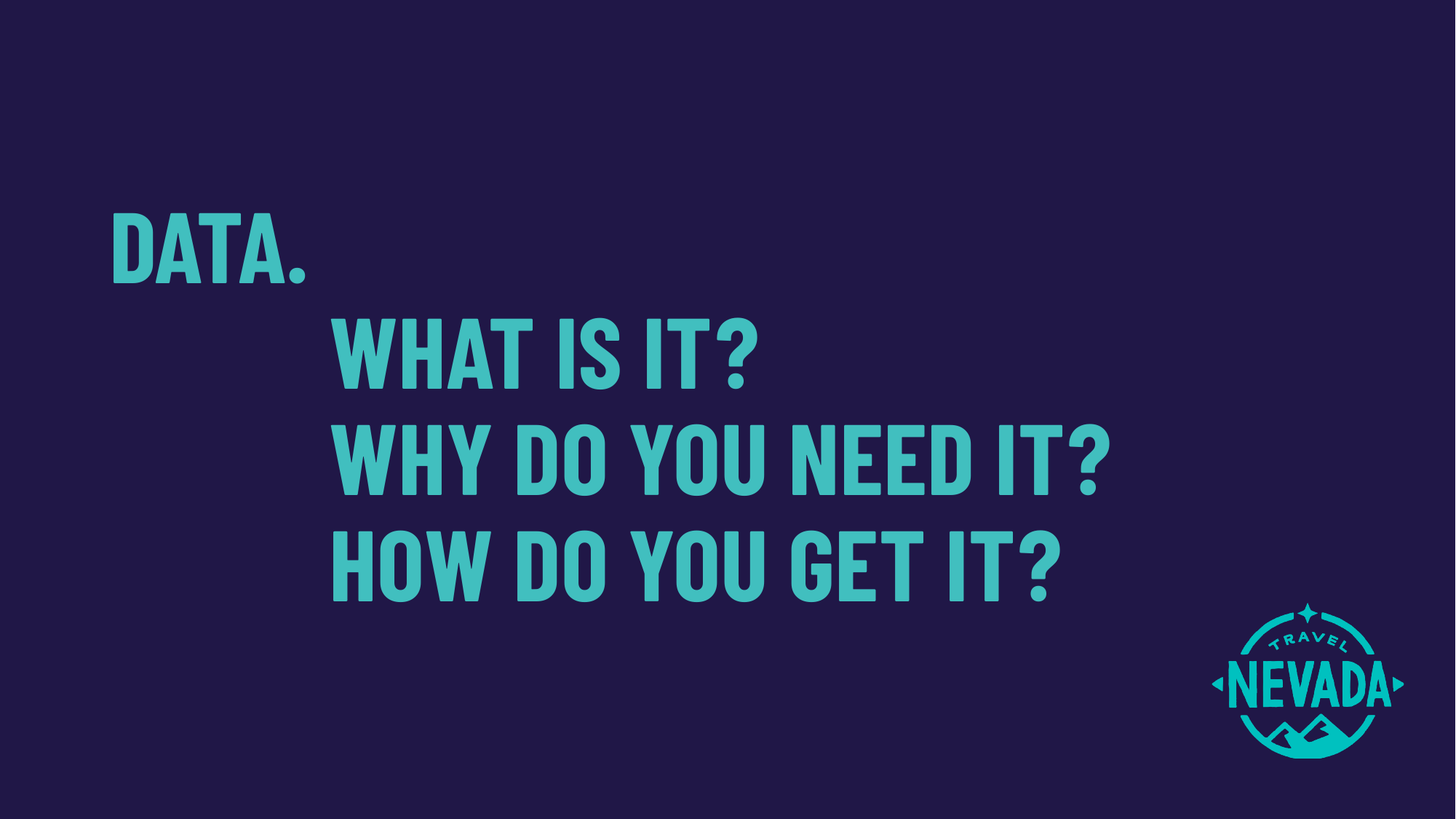

# DATA.            WHAT IS IT?            WHY DO YOU NEED IT?            HOW DO YOU GET IT?